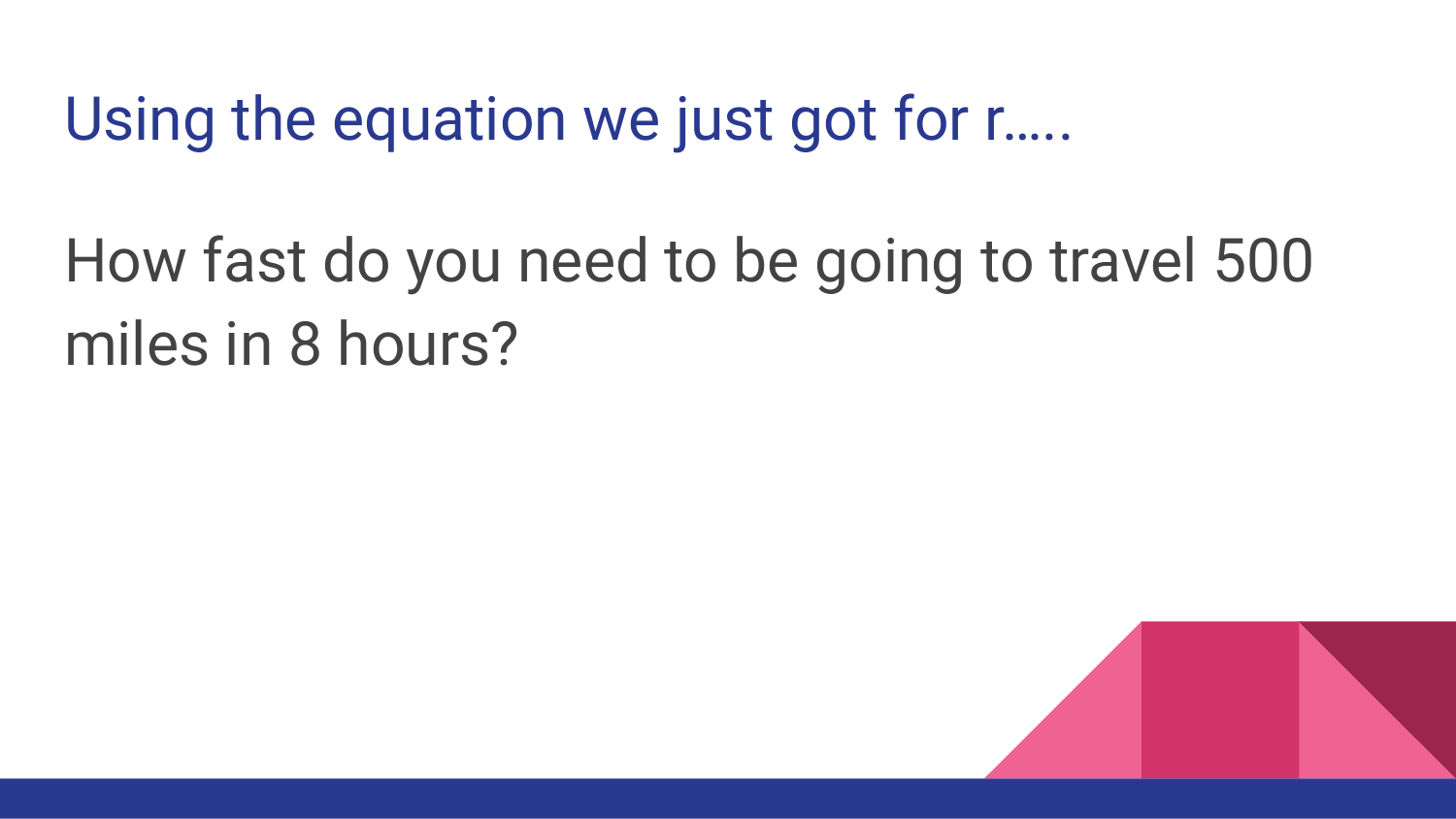

# Using the equation we just got for r…..
How fast do you need to be going to travel 500 miles in 8 hours?